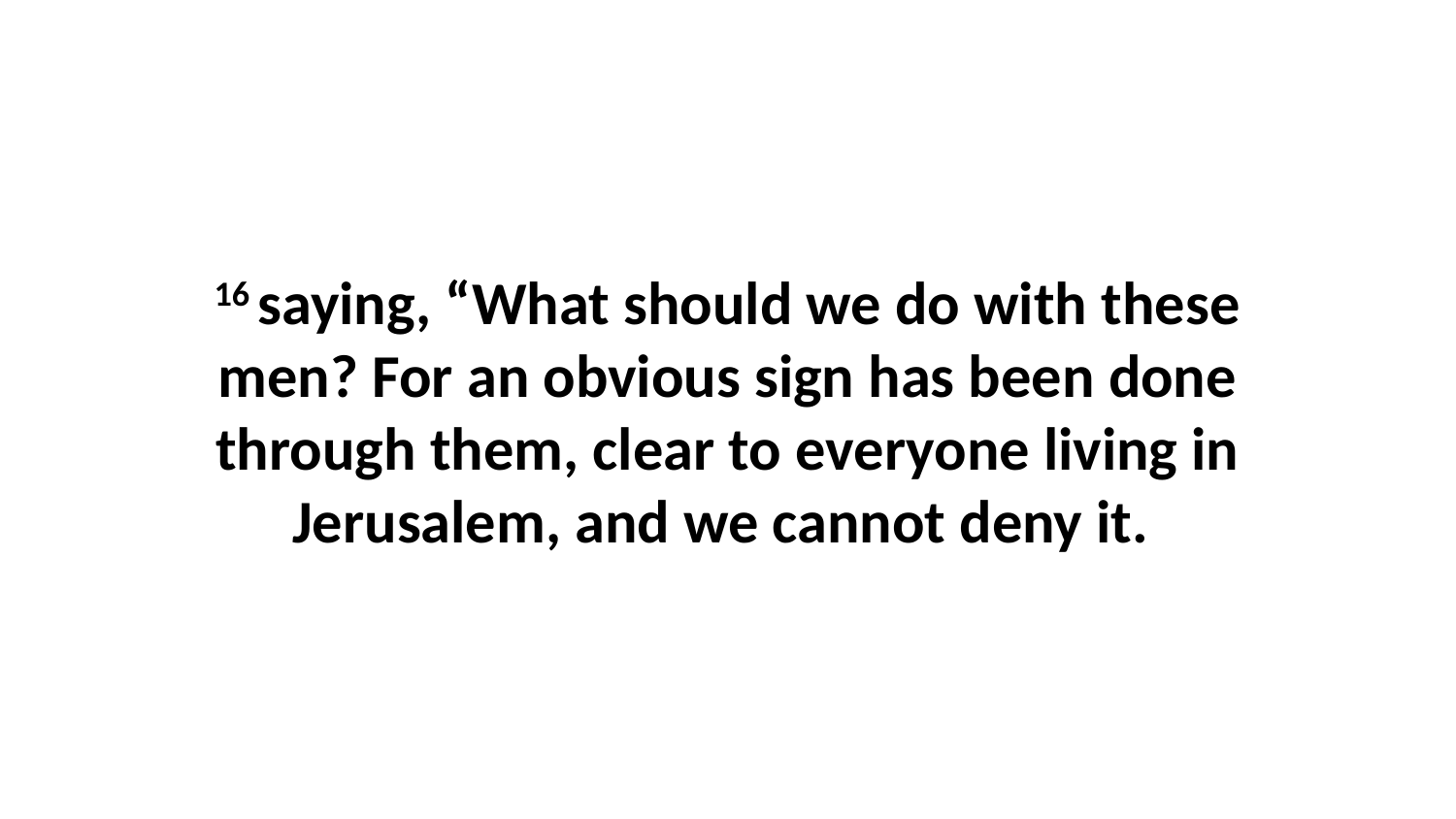

16 saying, “What should we do with these men? For an obvious sign has been done through them, clear to everyone living in Jerusalem, and we cannot deny it.